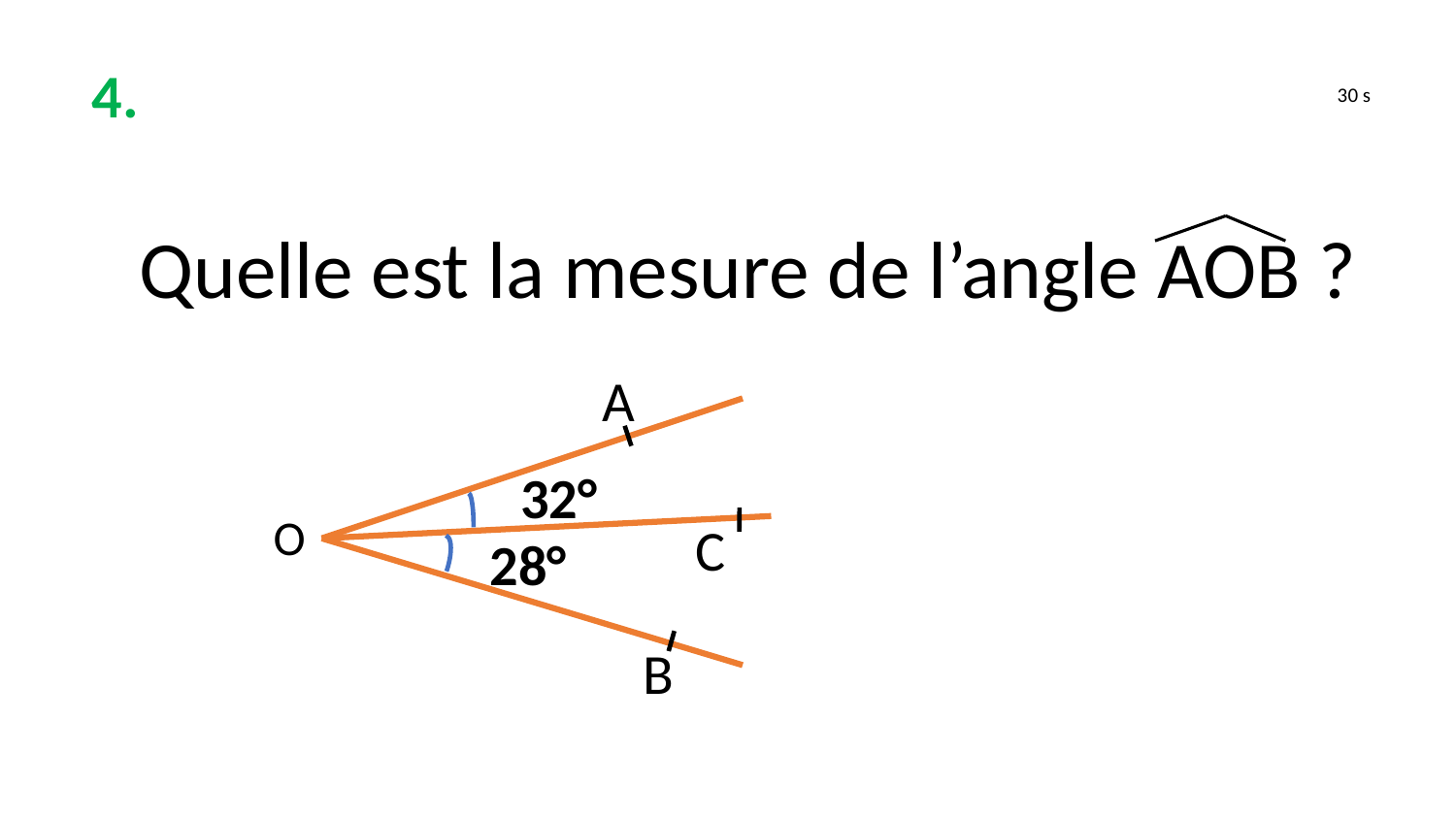

4.
30 s
Quelle est la mesure de l’angle AOB ?
A
32°

O
C
28°

B